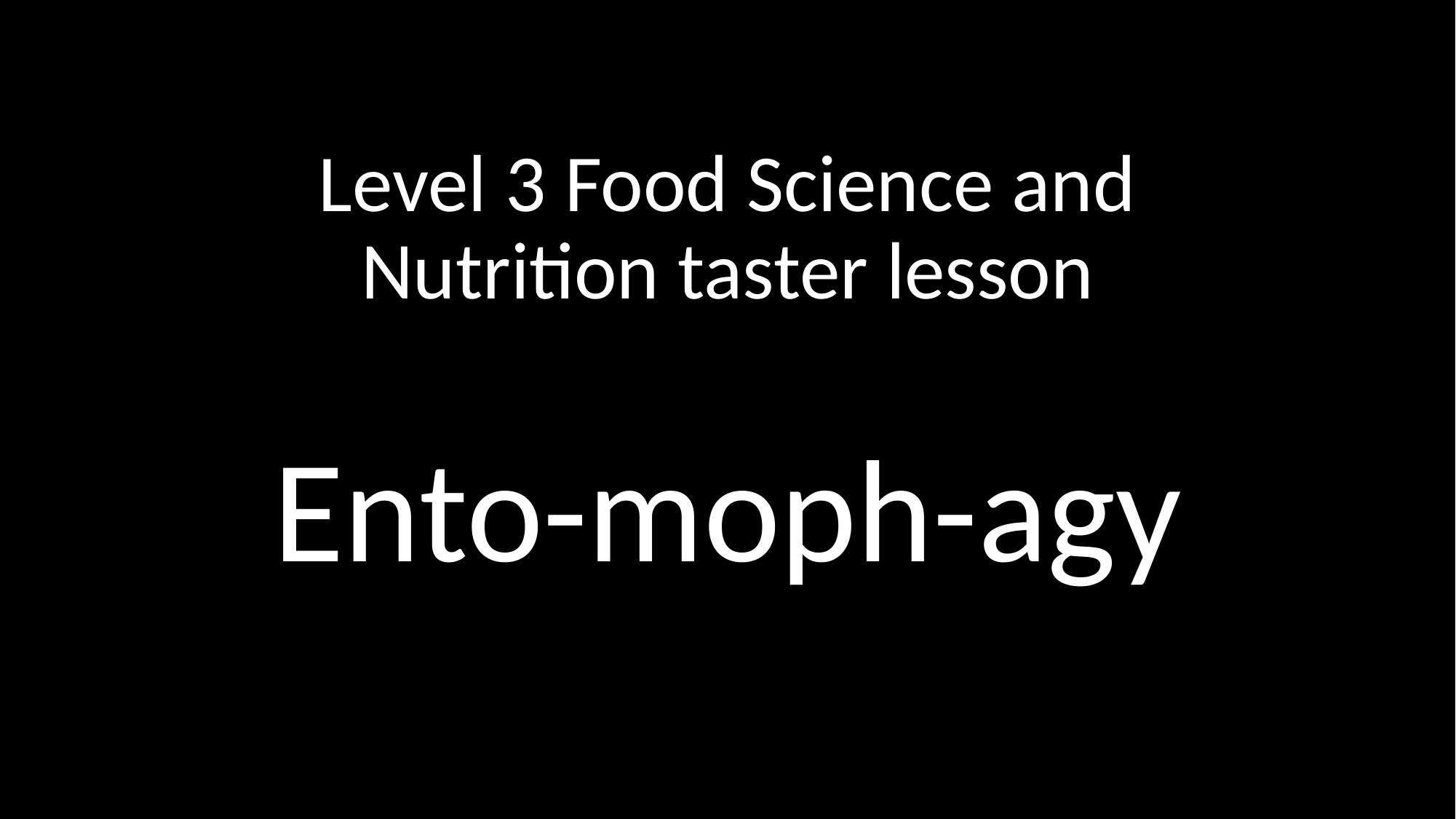

# Level 3 Food Science and Nutrition taster lesson
Ento-moph-agy